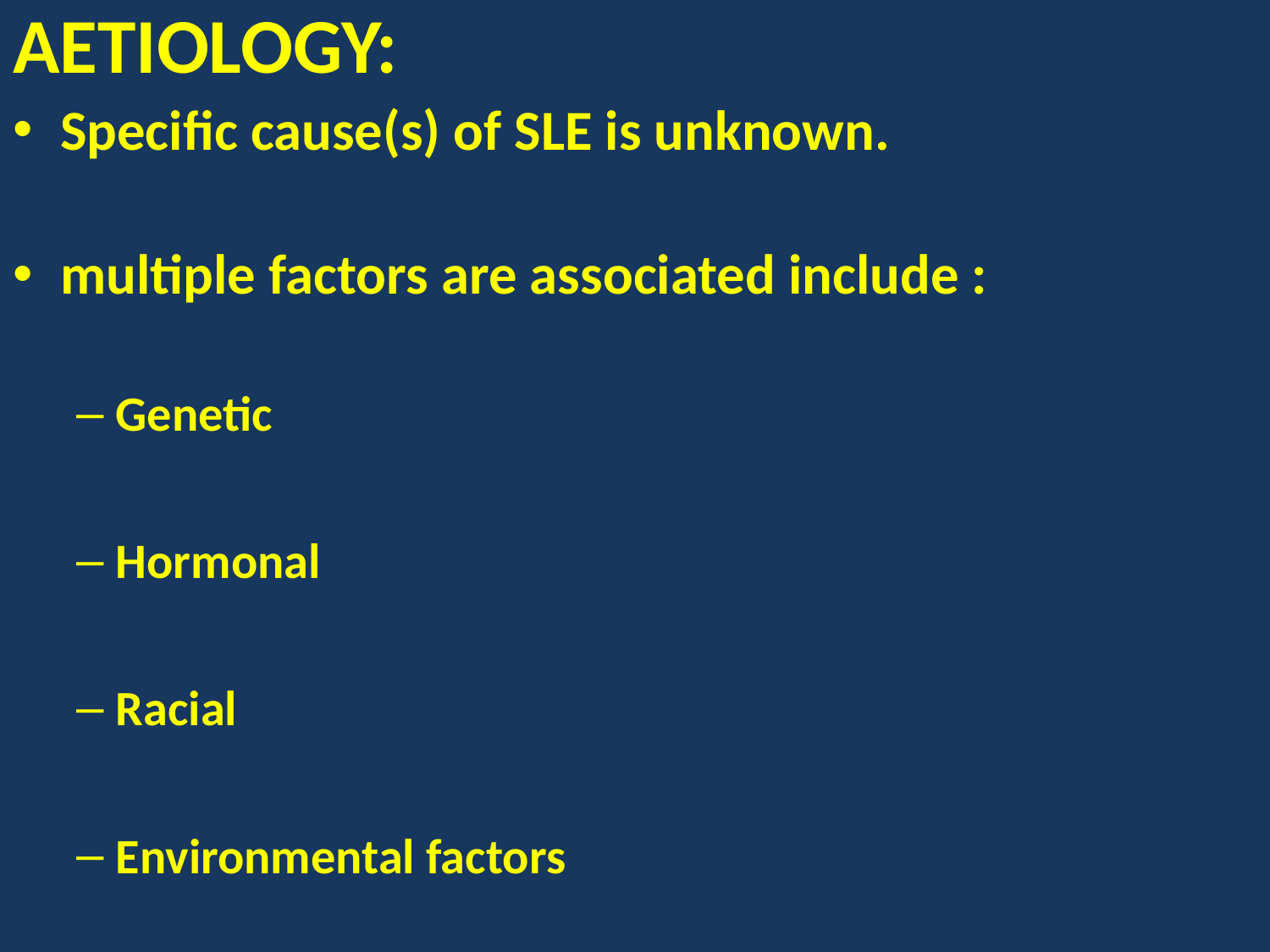

AETIOLOGY:
Specific cause(s) of SLE is unknown.

multiple factors are associated include :

Genetic

Hormonal

Racial

Environmental factors